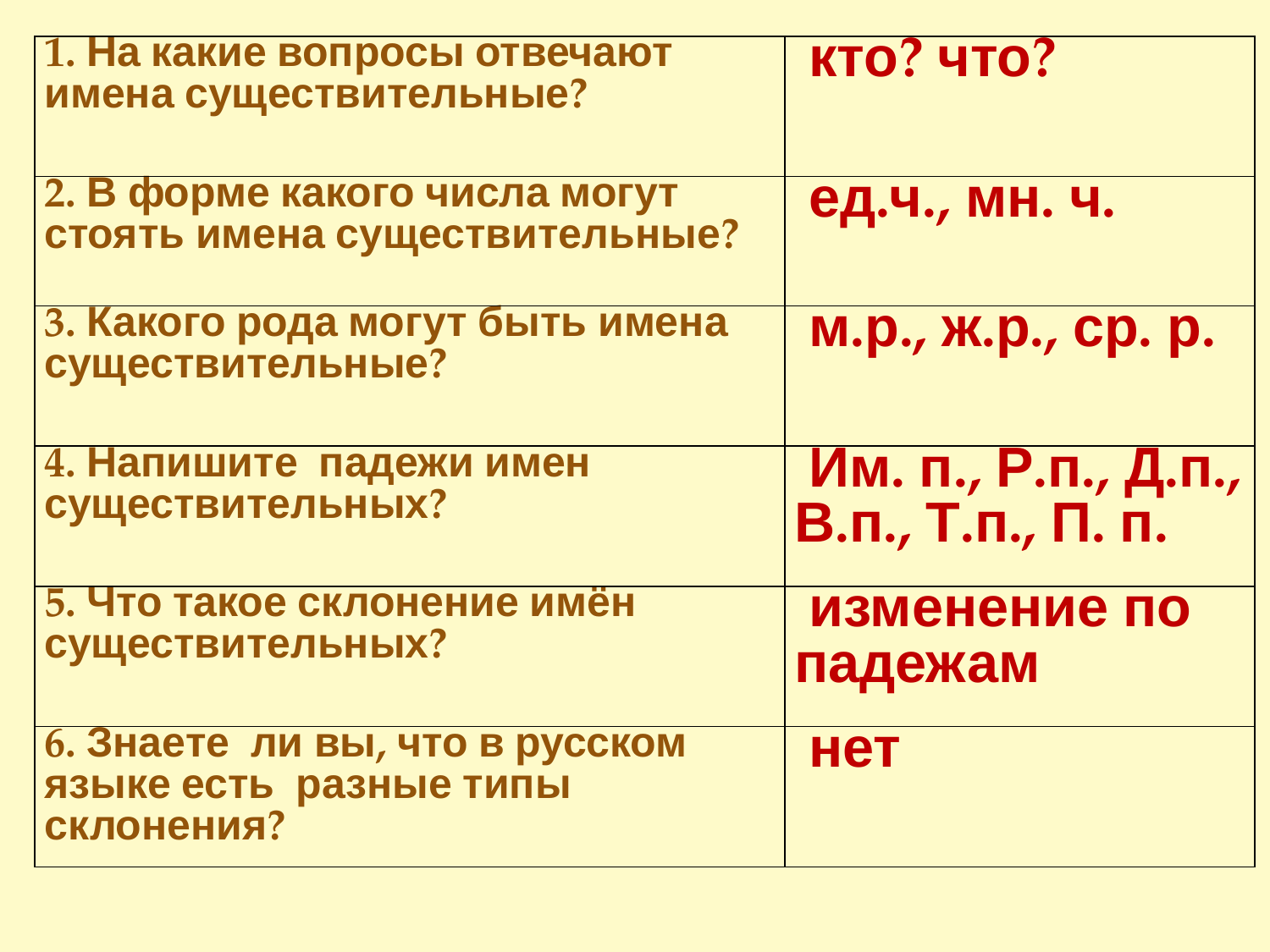

| 1. На какие вопросы отвечают имена существительные? | кто? что? |
| --- | --- |
| 2. В форме какого числа могут стоять имена существительные? | ед.ч., мн. ч. |
| 3. Какого рода могут быть имена существительные? | м.р., ж.р., ср. р. |
| 4. Напишите падежи имен существительных? | Им. п., Р.п., Д.п., В.п., Т.п., П. п. |
| 5. Что такое склонение имён существительных? | изменение по падежам |
| 6. Знаете ли вы, что в русском языке есть разные типы склонения? | нет |